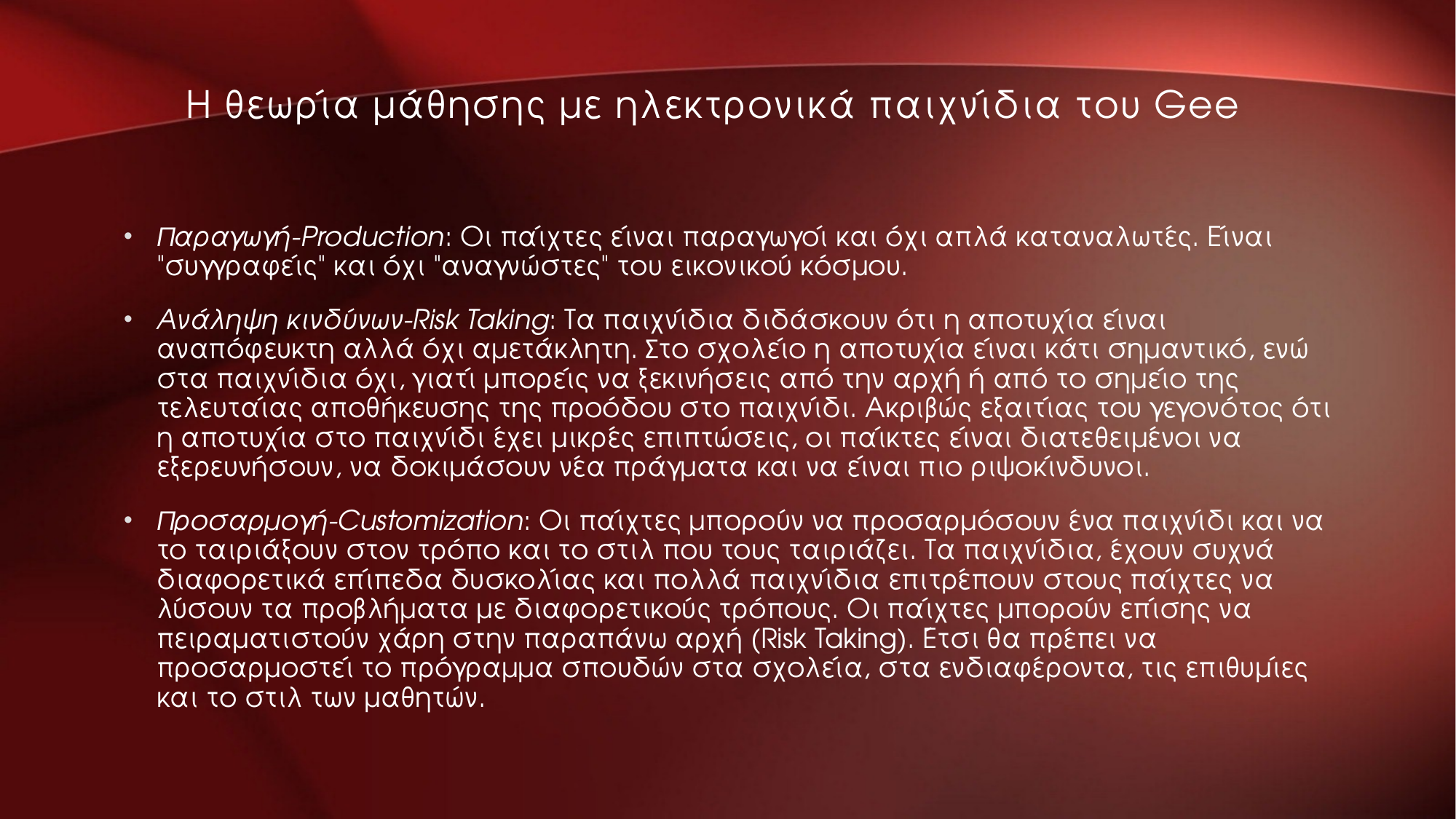

Η θεωρία μάθησης με ηλεκτρονικά παιχνίδια του Gee
Παραγωγή-Production: Οι παίχτες είναι παραγωγοί και όχι απλά καταναλωτές. Είναι "συγγραφείς" και όχι "αναγνώστες" του εικονικού κόσμου.
Ανάληψη κινδύνων-Risk Taking: Τα παιχνίδια διδάσκουν ότι η αποτυχία είναι αναπόφευκτη αλλά όχι αμετάκλητη. Στο σχολείο η αποτυχία είναι κάτι σημαντικό, ενώ στα παιχνίδια όχι, γιατί μπορείς να ξεκινήσεις από την αρχή ή από το σημείο της τελευταίας αποθήκευσης της προόδου στο παιχνίδι. Ακριβώς εξαιτίας του γεγονότος ότι η αποτυχία στο παιχνίδι έχει μικρές επιπτώσεις, οι παίκτες είναι διατεθειμένοι να εξερευνήσουν, να δοκιμάσουν νέα πράγματα και να είναι πιο ριψοκίνδυνοι.
Προσαρμογή-Customization: Οι παίχτες μπορούν να προσαρμόσουν ένα παιχνίδι και να το ταιριάξουν στον τρόπο και το στιλ που τους ταιριάζει. Τα παιχνίδια, έχουν συχνά διαφορετικά επίπεδα δυσκολίας και πολλά παιχνίδια επιτρέπουν στους παίχτες να λύσουν τα προβλήματα με διαφορετικούς τρόπους. Οι παίχτες μπορούν επίσης να πειραματιστούν χάρη στην παραπάνω αρχή (Risk Taking). Έτσι θα πρέπει να προσαρμοστεί το πρόγραμμα σπουδών στα σχολεία, στα ενδιαφέροντα, τις επιθυμίες και το στιλ των μαθητών.